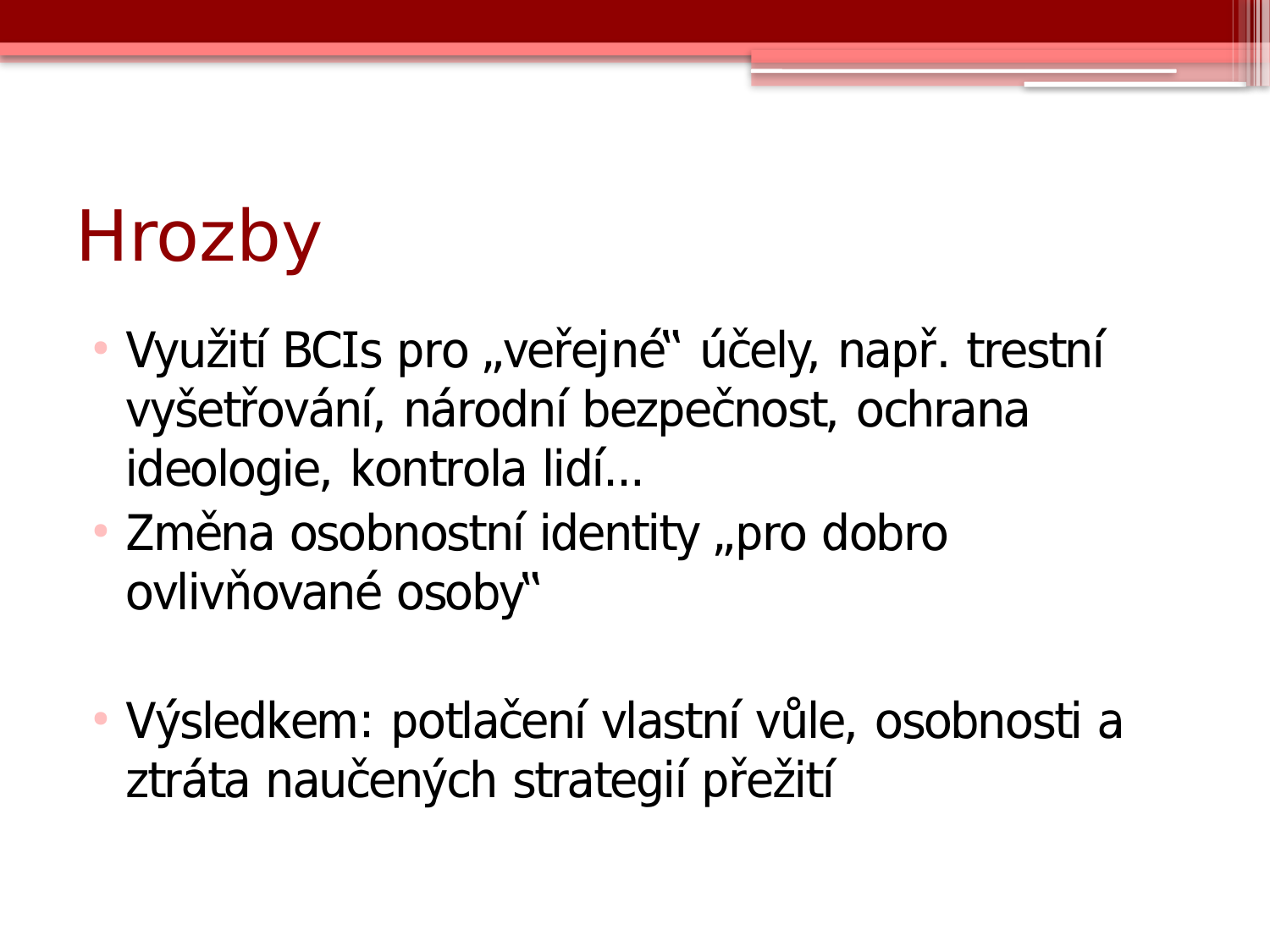

# Hrozby
Využití BCIs pro „veřejné“ účely, např. trestní vyšetřování, národní bezpečnost, ochrana ideologie, kontrola lidí…
Změna osobnostní identity „pro dobro ovlivňované osoby“

Výsledkem: potlačení vlastní vůle, osobnosti a ztráta naučených strategií přežití